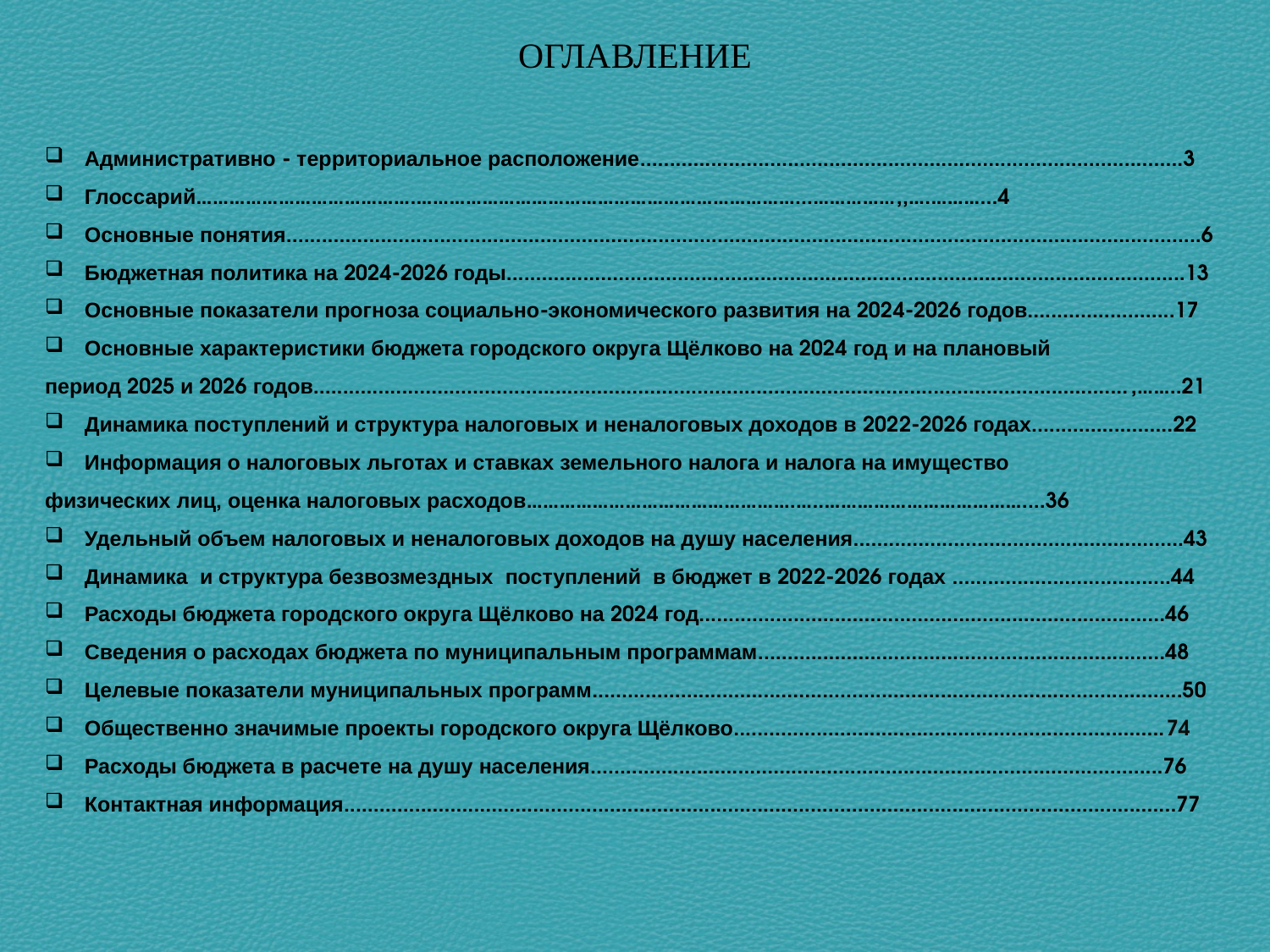

ОГЛАВЛЕНИЕ
Административно - территориальное расположение............................................................................................3
Глоссарий………………………………….……………………………………………………………...……………,,….………...4
Основные понятия...........................................................................................................................................................6
Бюджетная политика на 2024-2026 годы...................................................................................................................13
Основные показатели прогноза социально-экономического развития на 2024-2026 годов.........................17
Основные характеристики бюджета городского округа Щёлково на 2024 год и на плановый
период 2025 и 2026 годов..........................................................................................................................................,……..21
Динамика поступлений и структура налоговых и неналоговых доходов в 2022-2026 годах........................22
Информация о налоговых льготах и ставках земельного налога и налога на имущество
физических лиц, оценка налоговых расходов………………………………………….…..………………………………....36
Удельный объем налоговых и неналоговых доходов на душу населения........................................................43
Динамика  и структура безвозмездных  поступлений  в бюджет в 2022-2026 годах .....................................44
Расходы бюджета городского округа Щёлково на 2024 год...............................................................................46
Сведения о расходах бюджета по муниципальным программам.....................................................................48
Целевые показатели муниципальных программ....................................................................................................50
Общественно значимые проекты городского округа Щёлково.........................................................................74
Расходы бюджета в расчете на душу населения.................................................................................................76
Контактная информация.............................................................................................................................................77